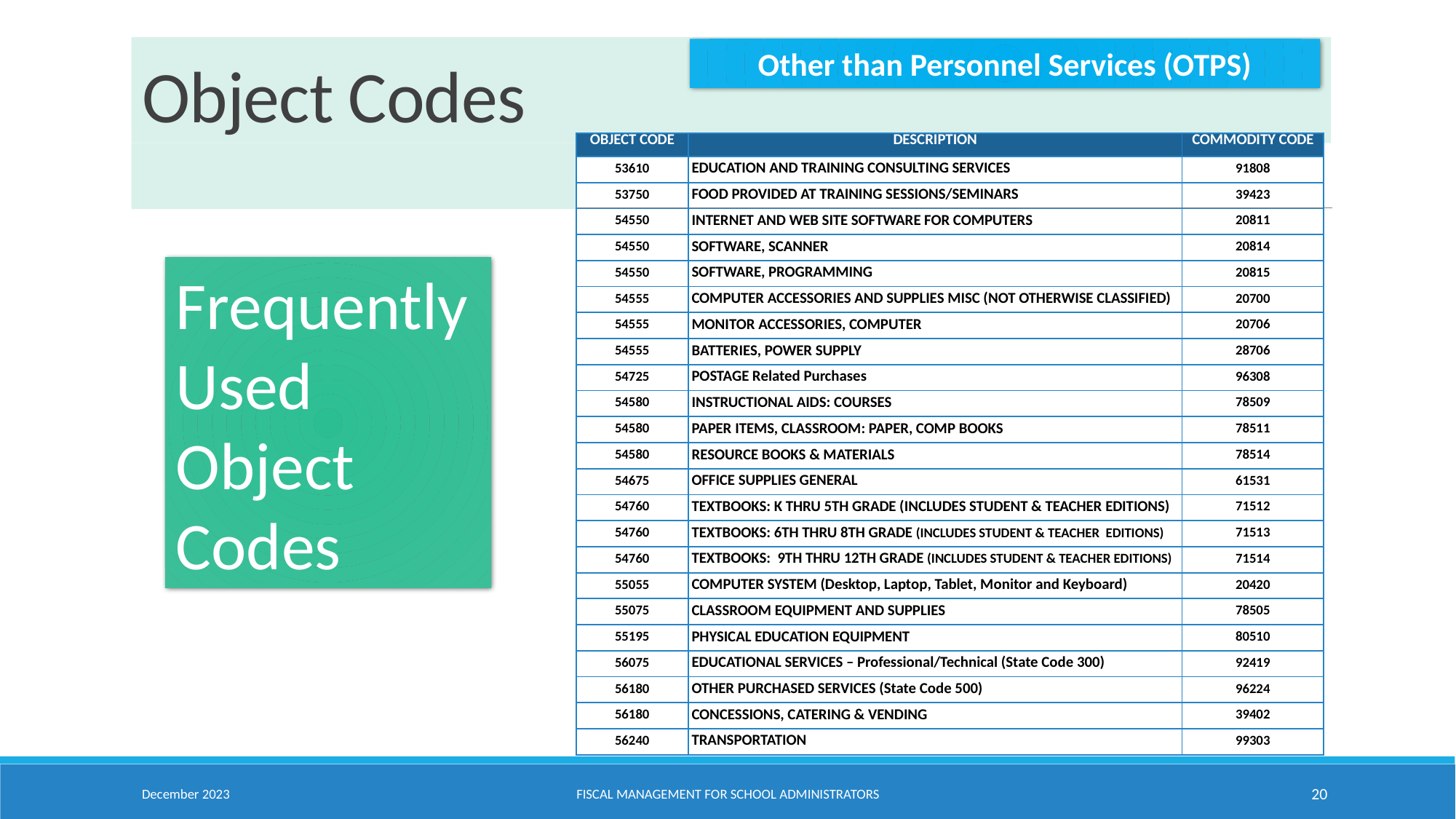

# Object Codes
Other than Personnel Services (OTPS)
| OBJECT CODE | DESCRIPTION | COMMODITY CODE |
| --- | --- | --- |
| 53610 | EDUCATION AND TRAINING CONSULTING SERVICES | 91808 |
| 53750 | FOOD PROVIDED AT TRAINING SESSIONS/SEMINARS | 39423 |
| 54550 | INTERNET AND WEB SITE SOFTWARE FOR COMPUTERS | 20811 |
| 54550 | SOFTWARE, SCANNER | 20814 |
| 54550 | SOFTWARE, PROGRAMMING | 20815 |
| 54555 | COMPUTER ACCESSORIES AND SUPPLIES MISC (NOT OTHERWISE CLASSIFIED) | 20700 |
| 54555 | MONITOR ACCESSORIES, COMPUTER | 20706 |
| 54555 | BATTERIES, POWER SUPPLY | 28706 |
| 54725 | POSTAGE Related Purchases | 96308 |
| 54580 | INSTRUCTIONAL AIDS: COURSES | 78509 |
| 54580 | PAPER ITEMS, CLASSROOM: PAPER, COMP BOOKS | 78511 |
| 54580 | RESOURCE BOOKS & MATERIALS | 78514 |
| 54675 | OFFICE SUPPLIES GENERAL | 61531 |
| 54760 | TEXTBOOKS: K THRU 5TH GRADE (INCLUDES STUDENT & TEACHER EDITIONS) | 71512 |
| 54760 | TEXTBOOKS: 6TH THRU 8TH GRADE (INCLUDES STUDENT & TEACHER EDITIONS) | 71513 |
| 54760 | TEXTBOOKS: 9TH THRU 12TH GRADE (INCLUDES STUDENT & TEACHER EDITIONS) | 71514 |
| 55055 | COMPUTER SYSTEM (Desktop, Laptop, Tablet, Monitor and Keyboard) | 20420 |
| 55075 | CLASSROOM EQUIPMENT AND SUPPLIES | 78505 |
| 55195 | PHYSICAL EDUCATION EQUIPMENT | 80510 |
| 56075 | EDUCATIONAL SERVICES – Professional/Technical (State Code 300) | 92419 |
| 56180 | OTHER PURCHASED SERVICES (State Code 500) | 96224 |
| 56180 | CONCESSIONS, CATERING & VENDING | 39402 |
| 56240 | TRANSPORTATION | 99303 |

Frequently Used Object Codes
December 2023
Fiscal Management for School Administrators
20